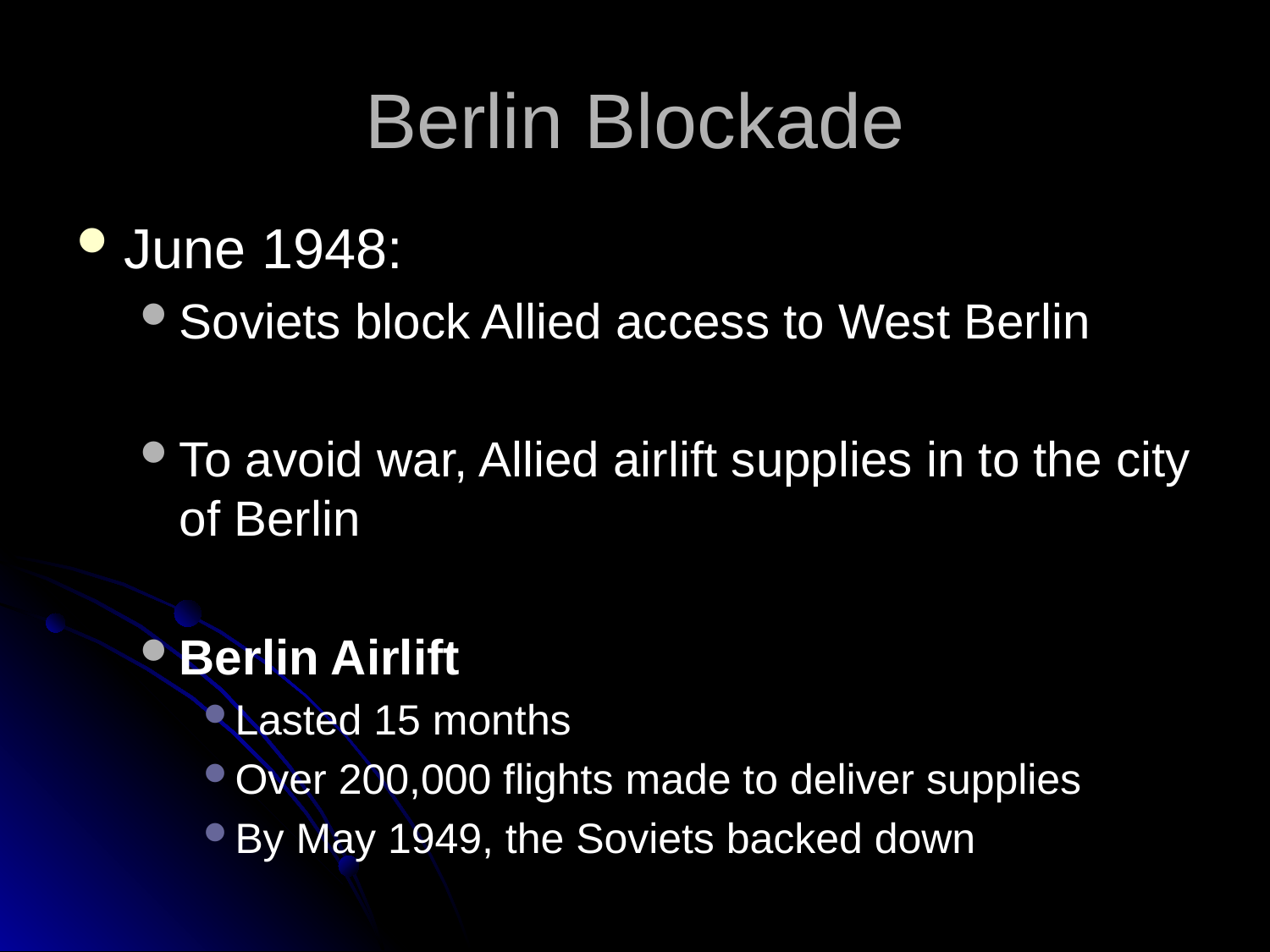

# Berlin Blockade
June 1948:
Soviets block Allied access to West Berlin

To avoid war, Allied airlift supplies in to the city of Berlin

Berlin Airlift
Lasted 15 months
Over 200,000 flights made to deliver supplies
By May 1949, the Soviets backed down